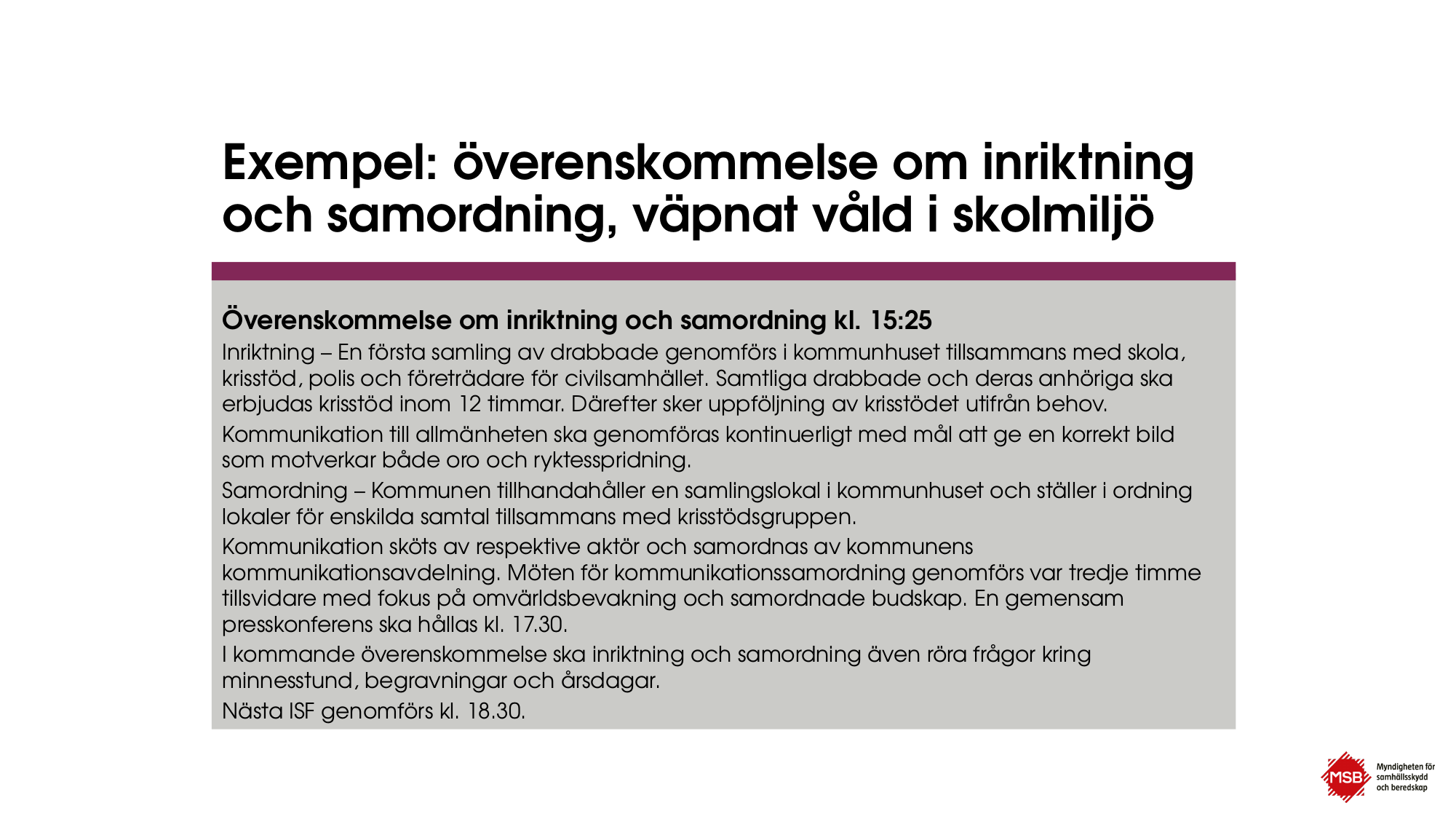

# Exempel: överenskommelse om inriktning och samordning, väpnat våld i skolmiljö

Överenskommelse om inriktning och samordning kl. 15:25
Inriktning – En första samling av drabbade genomförs i kommunhuset tillsammans med skola, krisstöd, polis och företrädare för civilsamhället. Samtliga drabbade och deras anhöriga ska erbjudas krisstöd inom 12 timmar. Därefter sker uppföljning av krisstödet utifrån behov.
Kommunikation till allmänheten ska genomföras kontinuerligt med mål att ge en korrekt bild som motverkar både oro och ryktesspridning.
Samordning – Kommunen tillhandahåller en samlingslokal i kommunhuset och ställer i ordning lokaler för enskilda samtal tillsammans med krisstödsgruppen.
Kommunikation sköts av respektive aktör och samordnas av kommunens kommunikationsavdelning. Möten för kommunikationssamordning genomförs var tredje timme tillsvidare med fokus på omvärldsbevakning och samordnade budskap. En gemensam presskonferens ska hållas kl. 17.30.
I kommande överenskommelse ska inriktning och samordning även röra frågor kring minnesstund, begravningar och årsdagar.
Nästa ISF genomförs kl. 18.30.